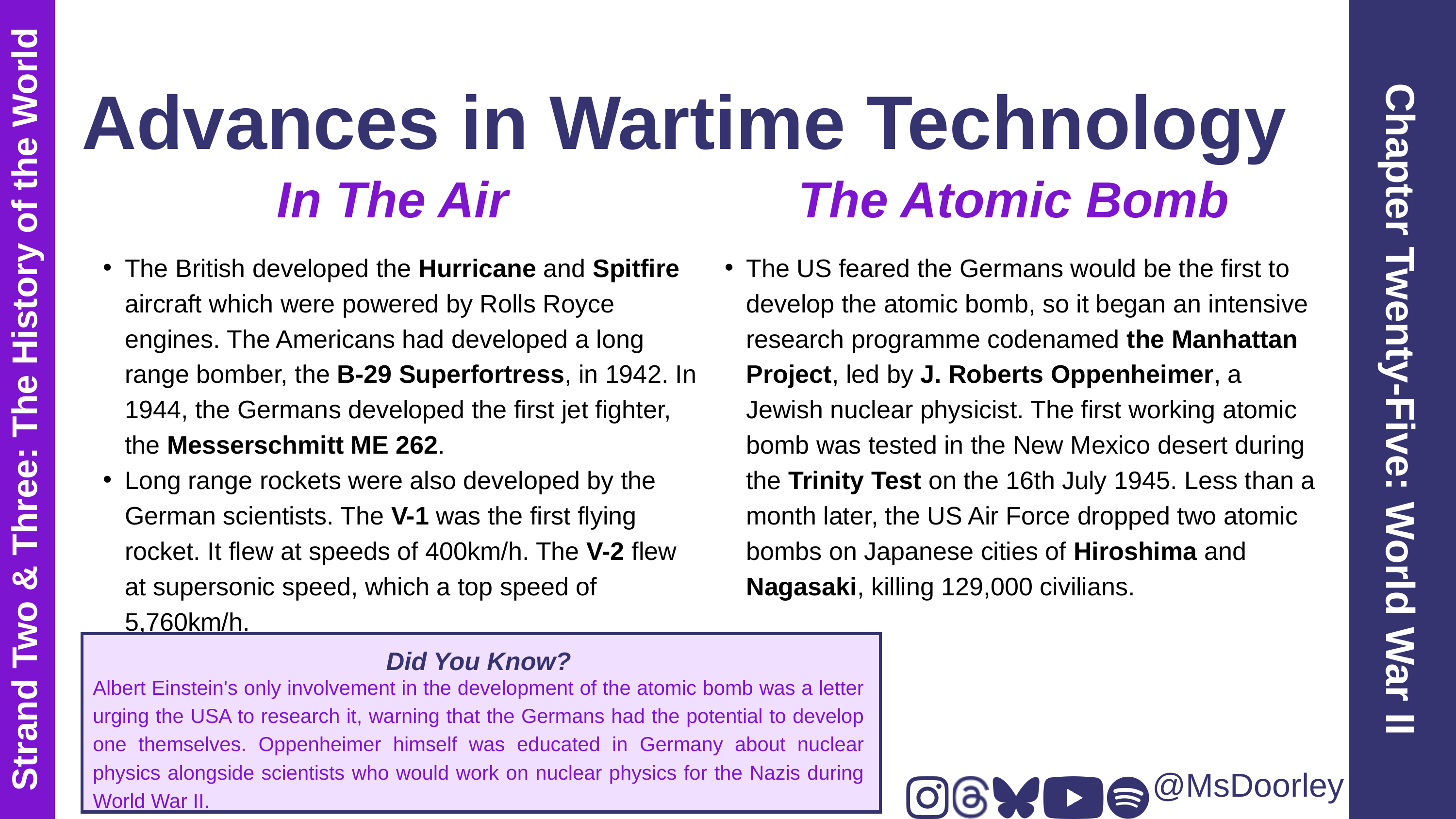

Advances in Wartime Technology
In The Air
The Atomic Bomb
The British developed the Hurricane and Spitfire  aircraft which were powered by Rolls Royce engines. The Americans had developed a long range bomber, the B-29 Superfortress, in 1942. In 1944, the Germans developed the first jet fighter, the Messerschmitt ME 262.
Long range rockets were also developed by the German scientists. The V-1 was the first flying rocket. It flew at speeds of 400km/h. The V-2 flew at supersonic speed, which a top speed of 5,760km/h.
The US feared the Germans would be the first to develop the atomic bomb, so it began an intensive research programme codenamed the Manhattan Project, led by J. Roberts Oppenheimer, a Jewish nuclear physicist. The first working atomic bomb was tested in the New Mexico desert during the Trinity Test on the 16th July 1945. Less than a month later, the US Air Force dropped two atomic bombs on Japanese cities of Hiroshima and Nagasaki, killing 129,000 civilians.

Chapter Twenty-Five: World War II
Strand Two & Three: The History of the World

Did You Know?
Albert Einstein's only involvement in the development of the atomic bomb was a letter urging the USA to research it, warning that the Germans had the potential to develop one themselves. Oppenheimer himself was educated in Germany about nuclear physics alongside scientists who would work on nuclear physics for the Nazis during World War II.

@MsDoorley